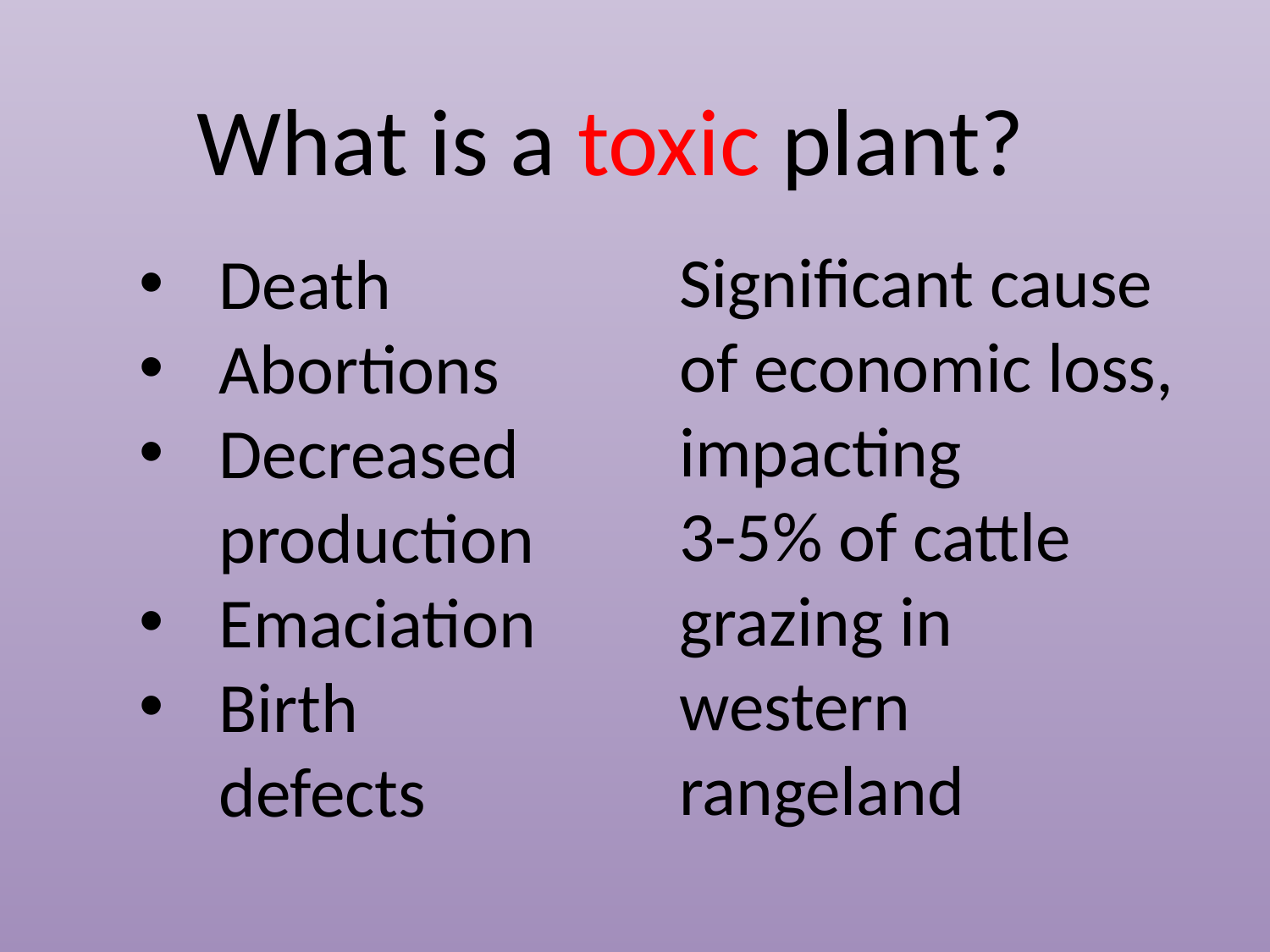

What is a toxic plant?
Significant cause of economic loss, impacting
3-5% of cattle grazing in western rangeland
Death
Abortions
Decreased production
Emaciation
Birth defects
#